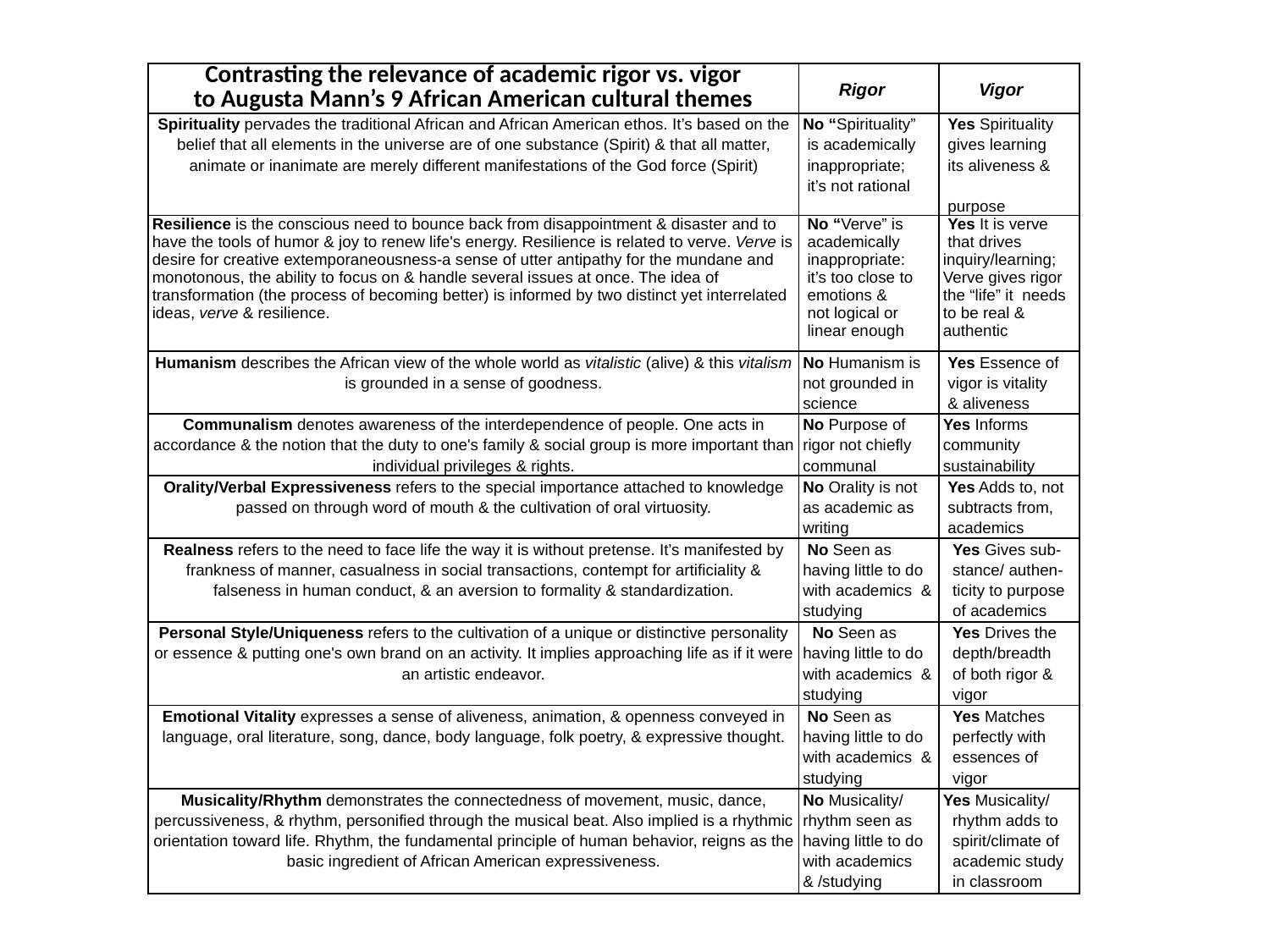

| Contrasting the relevance of academic rigor vs. vigor to Augusta Mann’s 9 African American cultural themes | Rigor | Vigor |
| --- | --- | --- |
| Spirituality pervades the traditional African and African American ethos. It’s based on the belief that all elements in the universe are of one substance (Spirit) & that all matter, animate or inanimate are merely different manifestations of the God force (Spirit) | No “Spirituality” is academically inappropriate; it’s not rational | Yes Spirituality gives learning its aliveness & purpose |
| Resilience is the conscious need to bounce back from disappointment & disaster and to have the tools of humor & joy to renew life's energy. Resilience is related to verve. Verve is desire for creative extemporaneousness-a sense of utter antipathy for the mundane and monotonous, the ability to focus on & handle several issues at once. The idea of transformation (the process of becoming better) is informed by two distinct yet interrelated ideas, verve & resilience. | No “Verve” is academically inappropriate: it’s too close to emotions & not logical or linear enough | Yes It is verve that drives inquiry/learning; Verve gives rigor the “life” it needs to be real & authentic |
| Humanism describes the African view of the whole world as vitalistic (alive) & this vitalism is grounded in a sense of goodness. | No Humanism is not grounded in science | Yes Essence of vigor is vitality & aliveness |
| Communalism denotes awareness of the interdependence of people. One acts in accordance & the notion that the duty to one's family & social group is more important than individual privileges & rights. | No Purpose of rigor not chiefly communal | Yes Informs community sustainability |
| Orality/Verbal Expressiveness refers to the special importance attached to knowledge passed on through word of mouth & the cultivation of oral virtuosity. | No Orality is not as academic as writing | Yes Adds to, not subtracts from, academics |
| Realness refers to the need to face life the way it is without pretense. It’s manifested by frankness of manner, casualness in social transactions, contempt for artificiality & falseness in human conduct, & an aversion to formality & standardization. | No Seen as having little to do with academics & studying | Yes Gives sub- stance/ authen- ticity to purpose of academics |
| Personal Style/Uniqueness refers to the cultivation of a unique or distinctive personality or essence & putting one's own brand on an activity. It implies approaching life as if it were an artistic endeavor. | No Seen as having little to do with academics & studying | Yes Drives the depth/breadth of both rigor & vigor |
| Emotional Vitality expresses a sense of aliveness, animation, & openness conveyed in language, oral literature, song, dance, body language, folk poetry, & expressive thought. | No Seen as having little to do with academics & studying | Yes Matches perfectly with essences of vigor |
| Musicality/Rhythm demonstrates the connectedness of movement, music, dance, percussiveness, & rhythm, personified through the musical beat. Also implied is a rhythmic orientation toward life. Rhythm, the fundamental principle of human behavior, reigns as the basic ingredient of African American expressiveness. | No Musicality/ rhythm seen as having little to do with academics & /studying | Yes Musicality/ rhythm adds to spirit/climate of academic study in classroom |